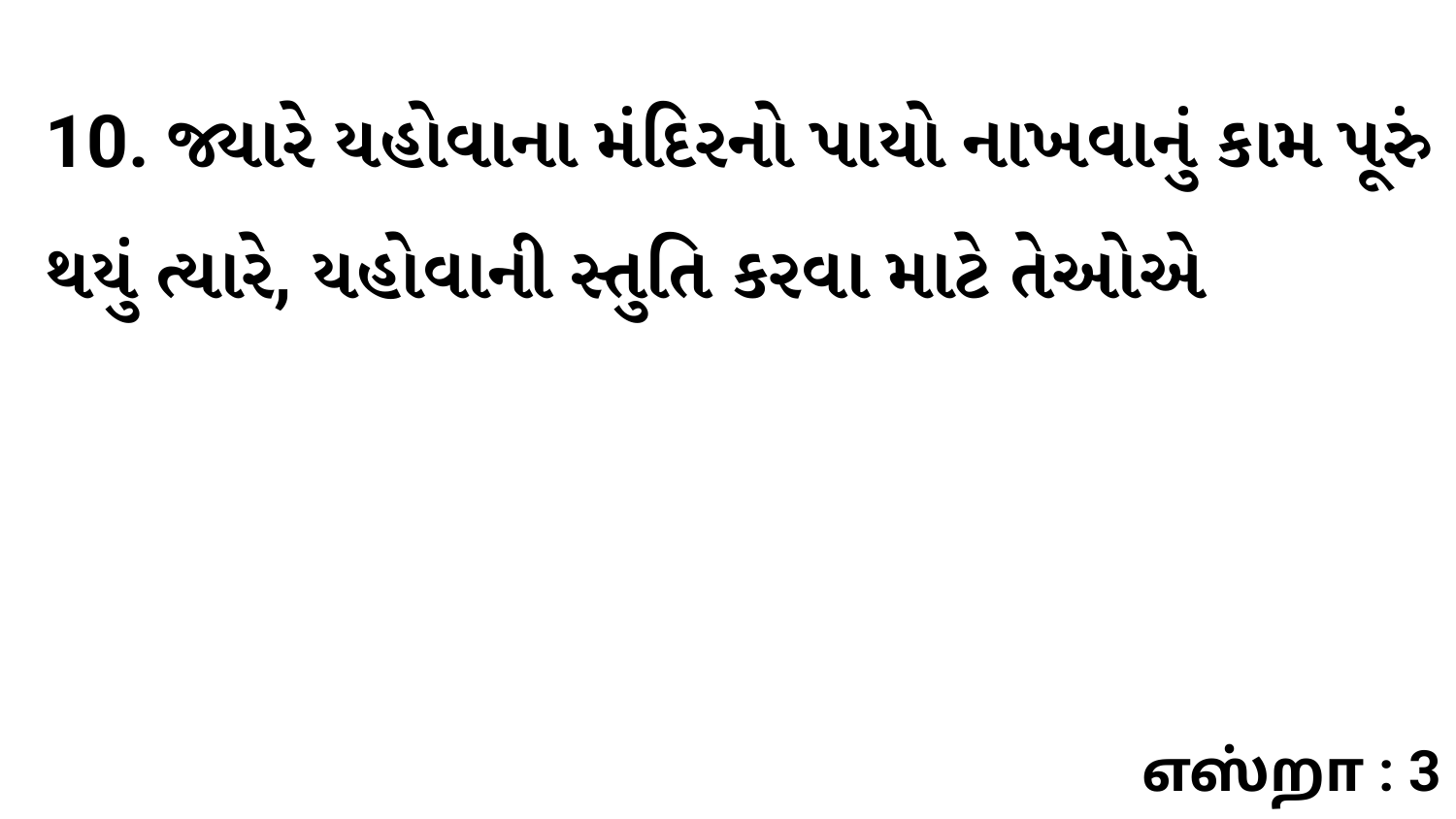

10. જ્યારે યહોવાના મંદિરનો પાયો નાખવાનું કામ પૂરું થયું ત્યારે, યહોવાની સ્તુતિ કરવા માટે તેઓએ
எஸ்றா : 3